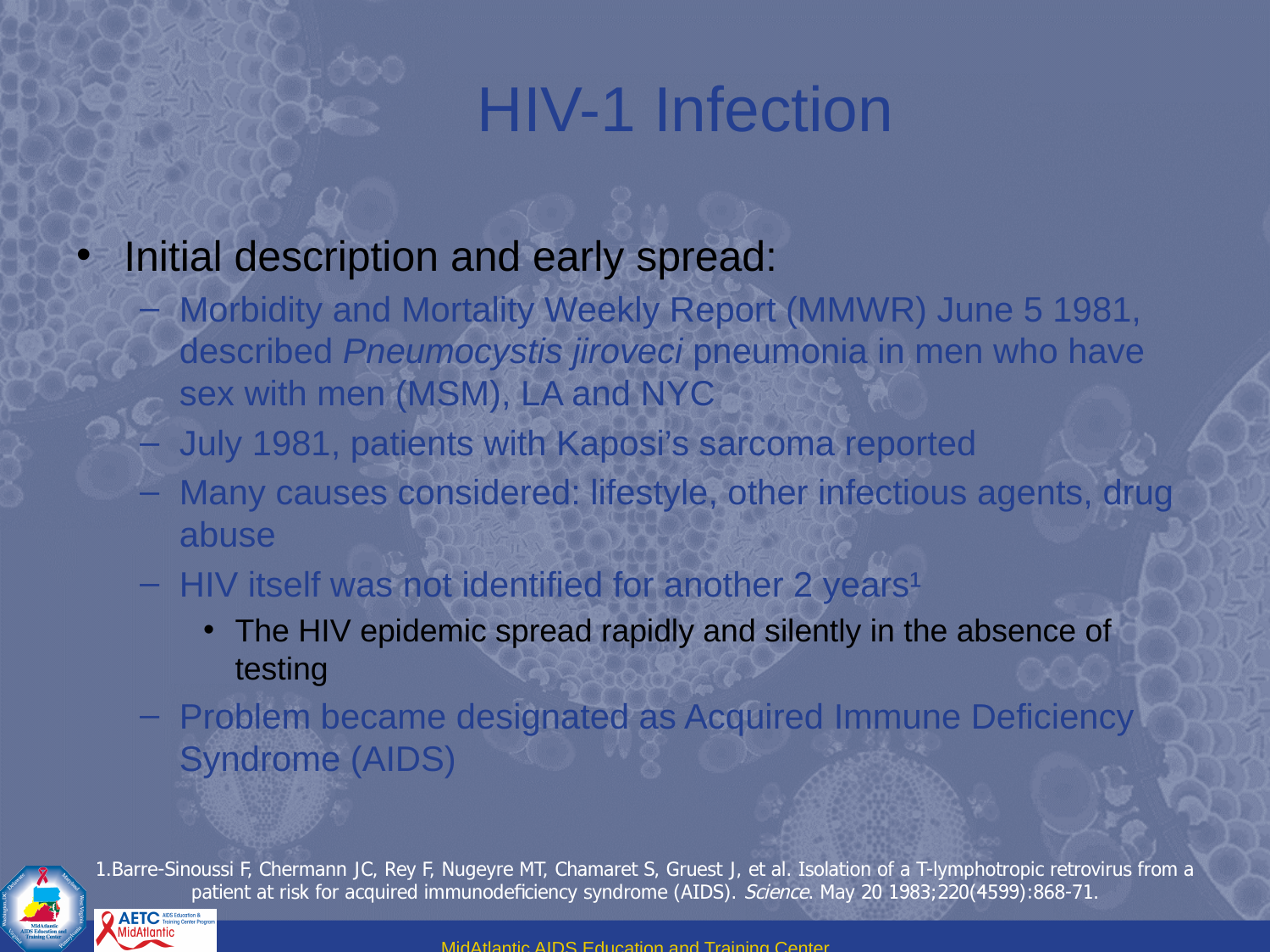

# HIV-1 Infection
Initial description and early spread:
Morbidity and Mortality Weekly Report (MMWR) June 5 1981, described Pneumocystis jiroveci pneumonia in men who have sex with men (MSM), LA and NYC
July 1981, patients with Kaposi’s sarcoma reported
Many causes considered: lifestyle, other infectious agents, drug abuse
HIV itself was not identified for another 2 years¹
The HIV epidemic spread rapidly and silently in the absence of testing
Problem became designated as Acquired Immune Deficiency Syndrome (AIDS)

1.Barre-Sinoussi F, Chermann JC, Rey F, Nugeyre MT, Chamaret S, Gruest J, et al. Isolation of a T-lymphotropic retrovirus from a patient at risk for acquired immunodeficiency syndrome (AIDS). Science. May 20 1983;220(4599):868-71.